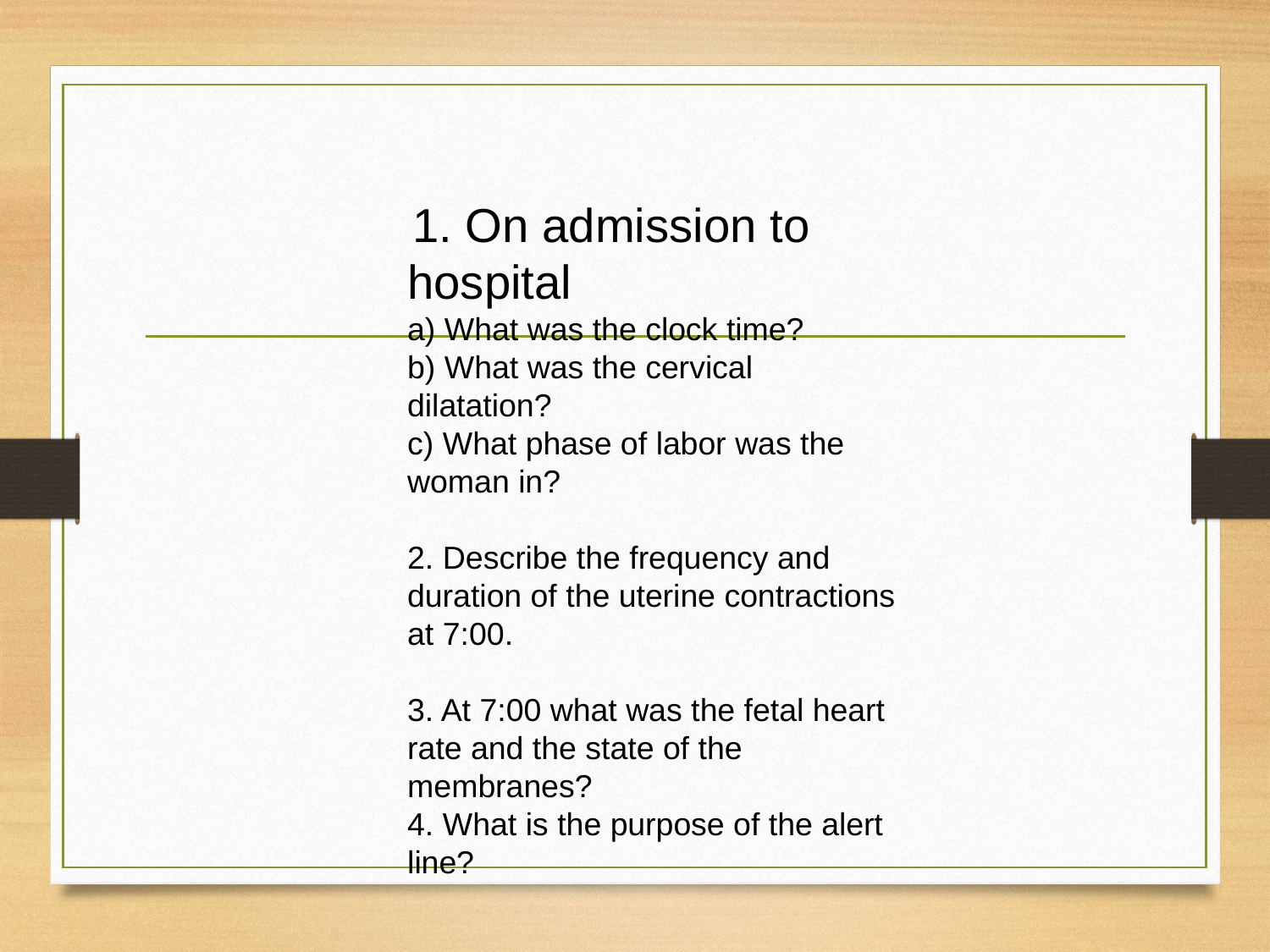

1. On admission to hospital
a) What was the clock time?
b) What was the cervical dilatation?
c) What phase of labor was the woman in?

2. Describe the frequency and duration of the uterine contractions at 7:00.
3. At 7:00 what was the fetal heart rate and the state of the membranes?
4. What is the purpose of the alert line?